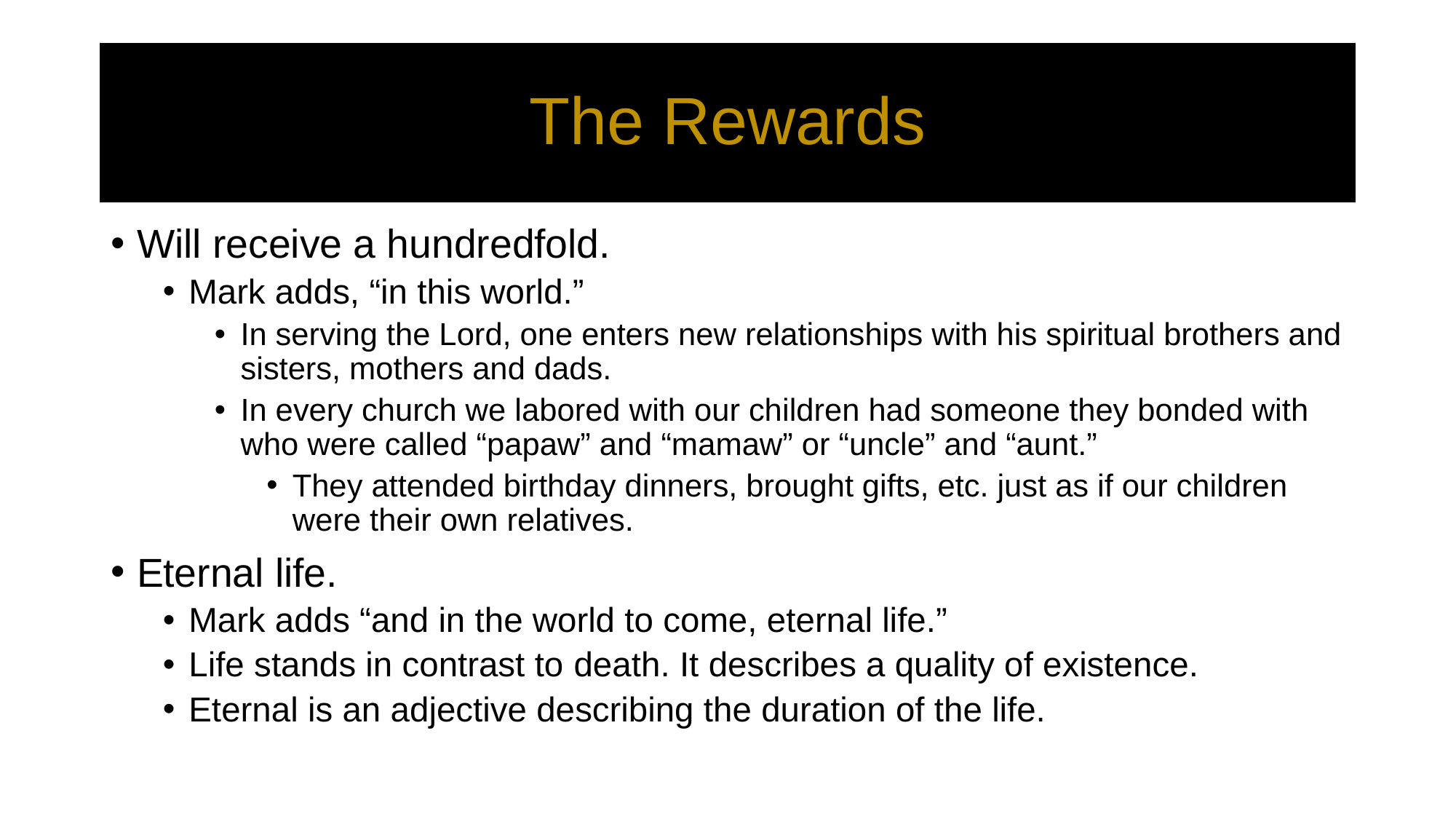

# The Rewards
Will receive a hundredfold.
Mark adds, “in this world.”
In serving the Lord, one enters new relationships with his spiritual brothers and sisters, mothers and dads.
In every church we labored with our children had someone they bonded with who were called “papaw” and “mamaw” or “uncle” and “aunt.”
They attended birthday dinners, brought gifts, etc. just as if our children were their own relatives.
Eternal life.
Mark adds “and in the world to come, eternal life.”
Life stands in contrast to death. It describes a quality of existence.
Eternal is an adjective describing the duration of the life.